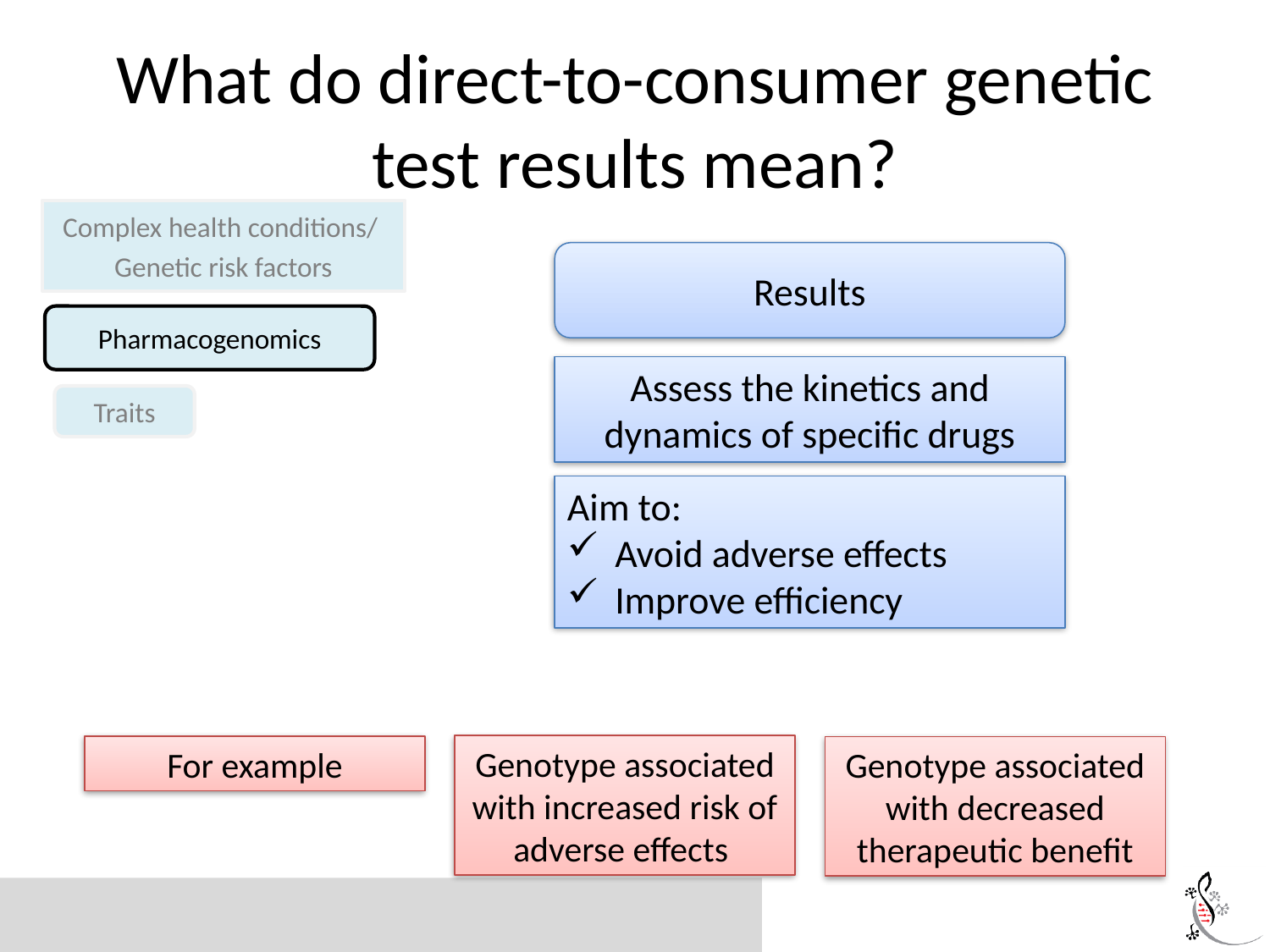

# What do direct-to-consumer genetic test results mean?
Complex health conditions/
Genetic risk factors
Results
Pharmacogenomics
Assess the kinetics and dynamics of specific drugs
Traits
Aim to:
Avoid adverse effects
Improve efficiency
Genotype associated with increased risk of adverse effects
For example
Genotype associated with decreased therapeutic benefit